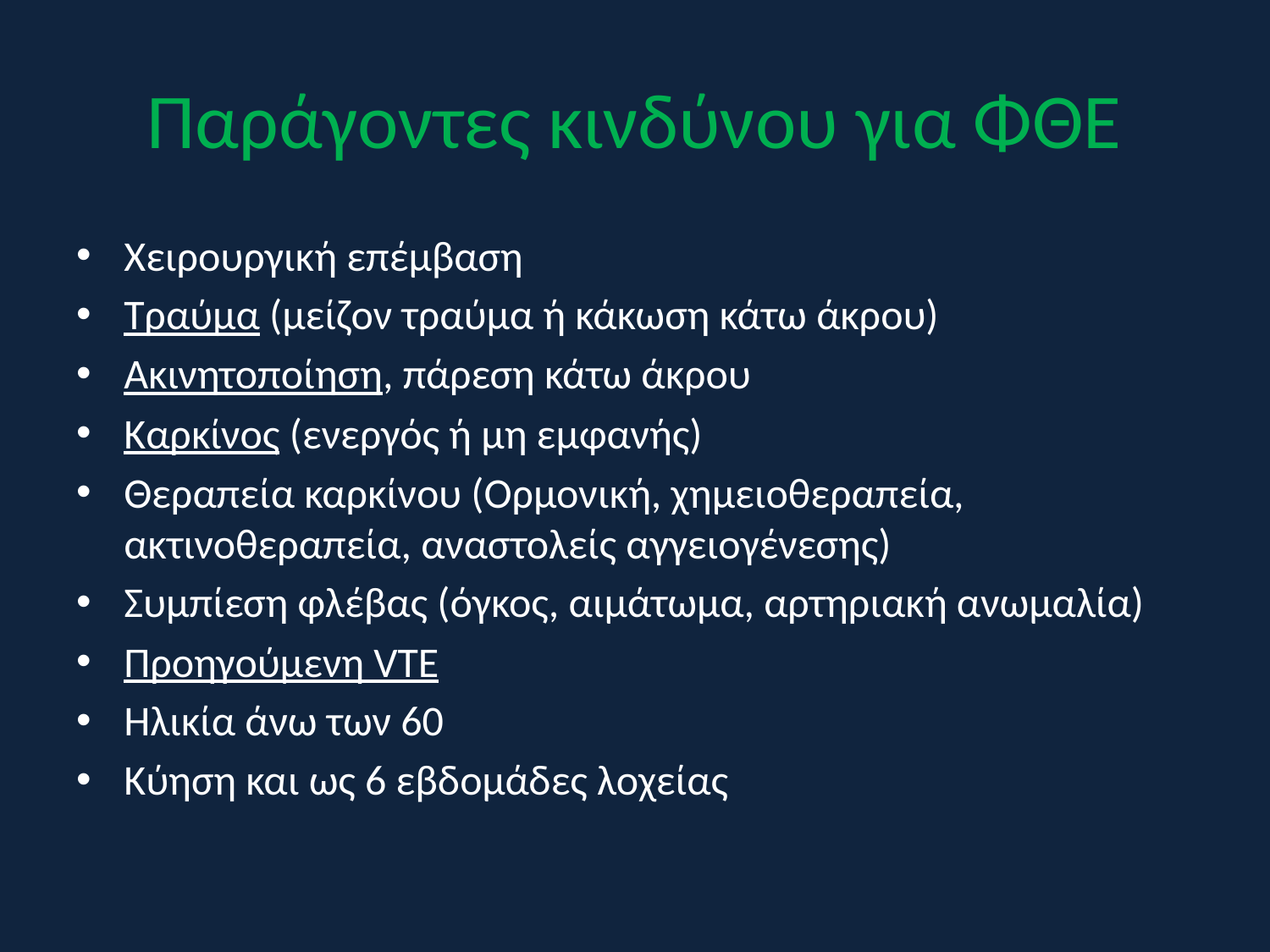

# Παράγοντες κινδύνου για ΦΘΕ
Χειρουργική επέμβαση
Τραύμα (μείζον τραύμα ή κάκωση κάτω άκρου)
Ακινητοποίηση, πάρεση κάτω άκρου
Καρκίνος (ενεργός ή μη εμφανής)
Θεραπεία καρκίνου (Ορμονική, χημειοθεραπεία, ακτινοθεραπεία, αναστολείς αγγειογένεσης)
Συμπίεση φλέβας (όγκος, αιμάτωμα, αρτηριακή ανωμαλία)
Προηγούμενη VTE
Ηλικία άνω των 60
Κύηση και ως 6 εβδομάδες λοχείας